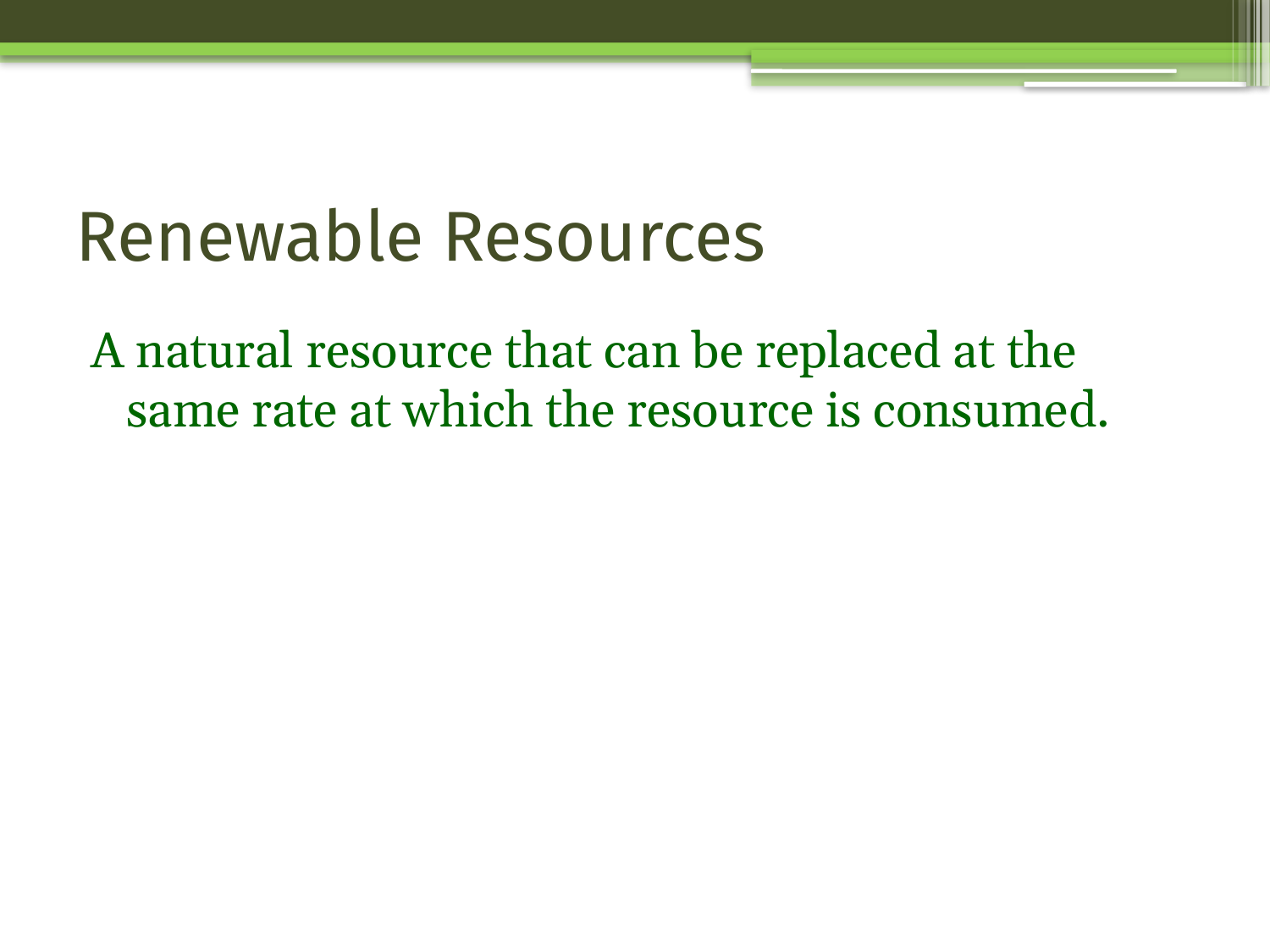

# Renewable Resources
A natural resource that can be replaced at the same rate at which the resource is consumed.